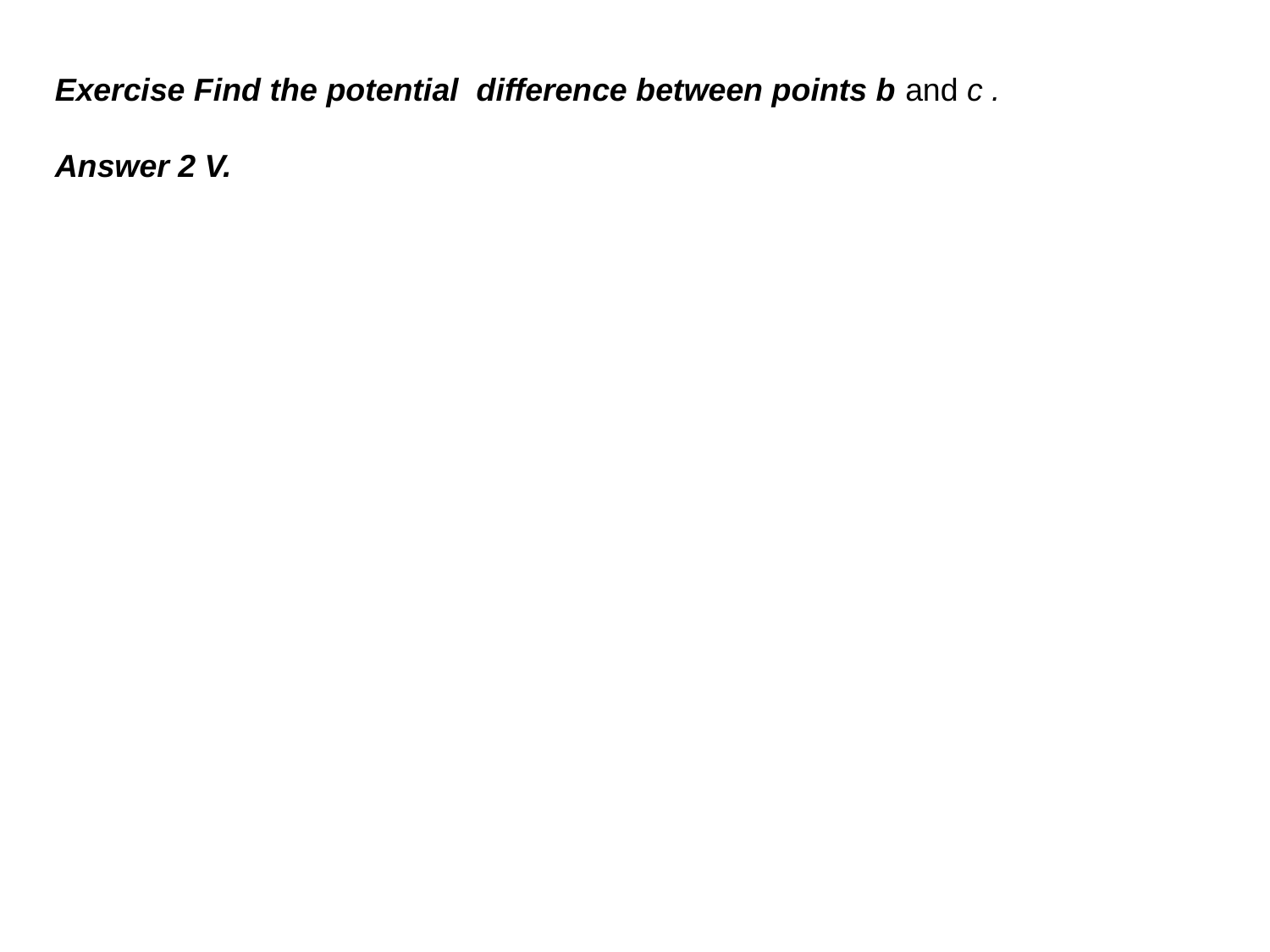

Exercise Find the potential  difference between points b and c .

Answer 2 V.